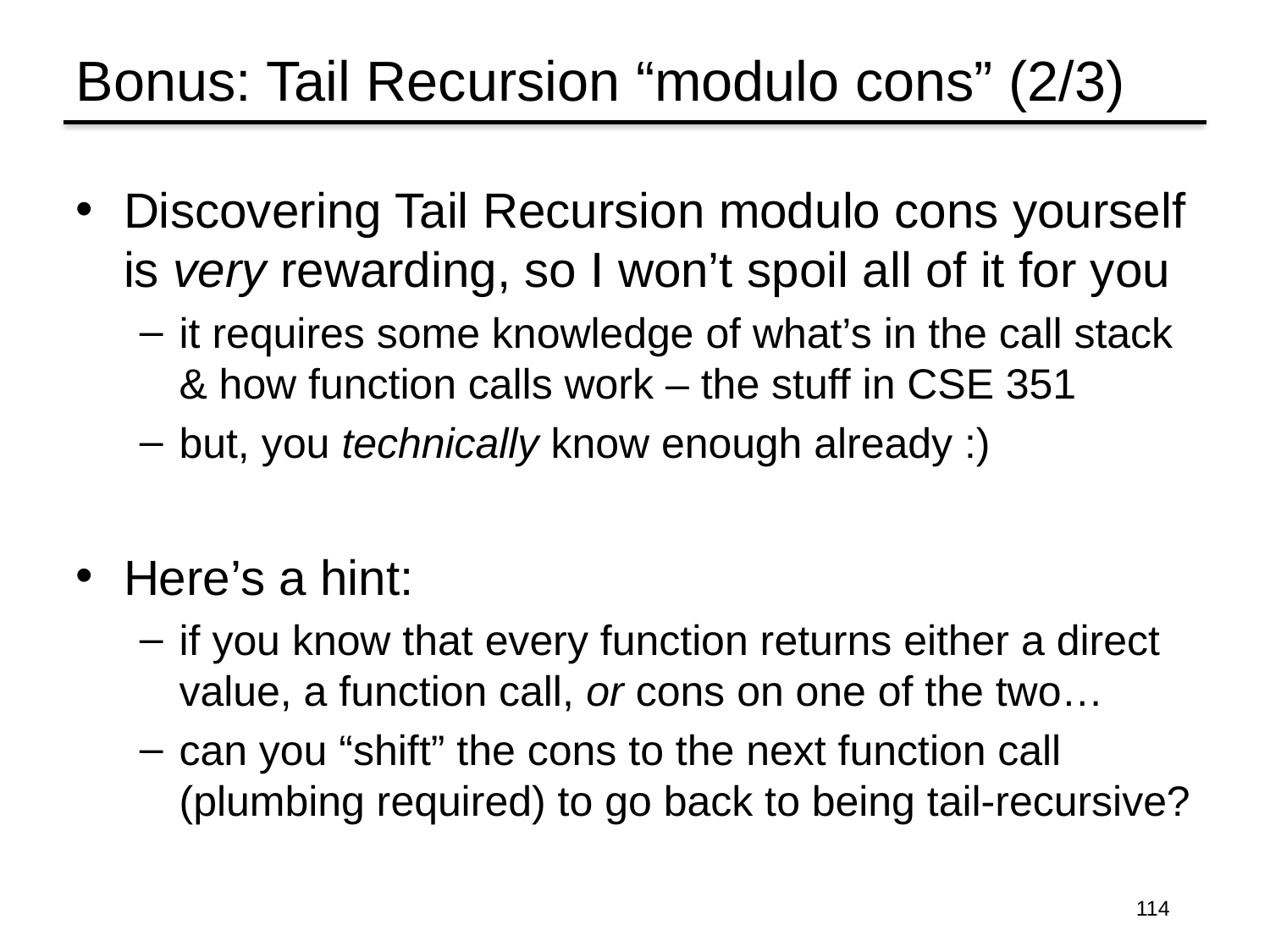

# Bonus: Tail Recursion “modulo cons” (2/3)
Discovering Tail Recursion modulo cons yourself is very rewarding, so I won’t spoil all of it for you
it requires some knowledge of what’s in the call stack & how function calls work – the stuff in CSE 351
but, you technically know enough already :)

Here’s a hint:
if you know that every function returns either a direct value, a function call, or cons on one of the two…
can you “shift” the cons to the next function call (plumbing required) to go back to being tail-recursive?

114